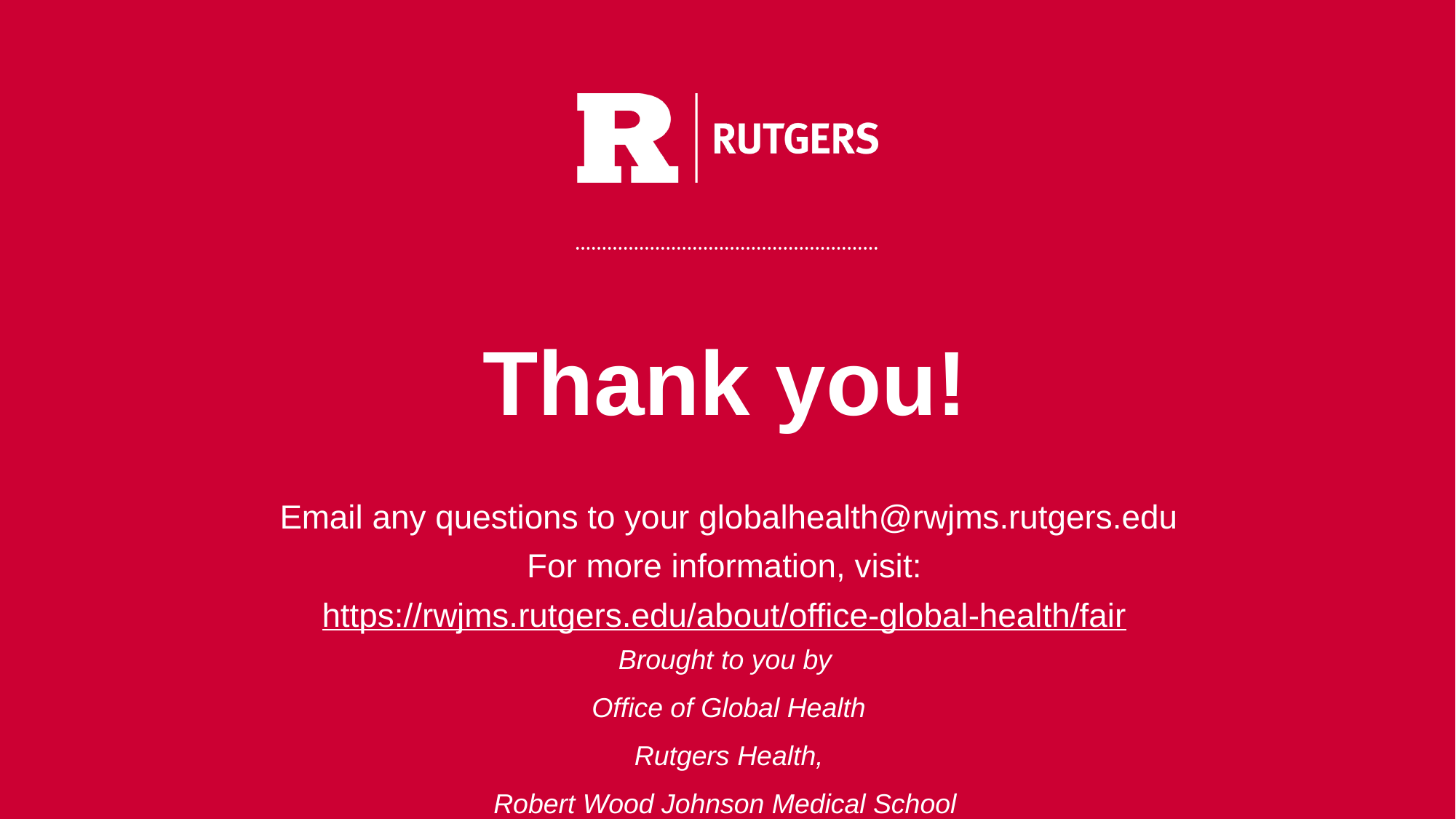

# Thank you!
Email any questions to your globalhealth@rwjms.rutgers.edu
For more information, visit:
https://rwjms.rutgers.edu/about/office-global-health/fair
Brought to you by
Office of Global Health
Rutgers Health,
Robert Wood Johnson Medical School